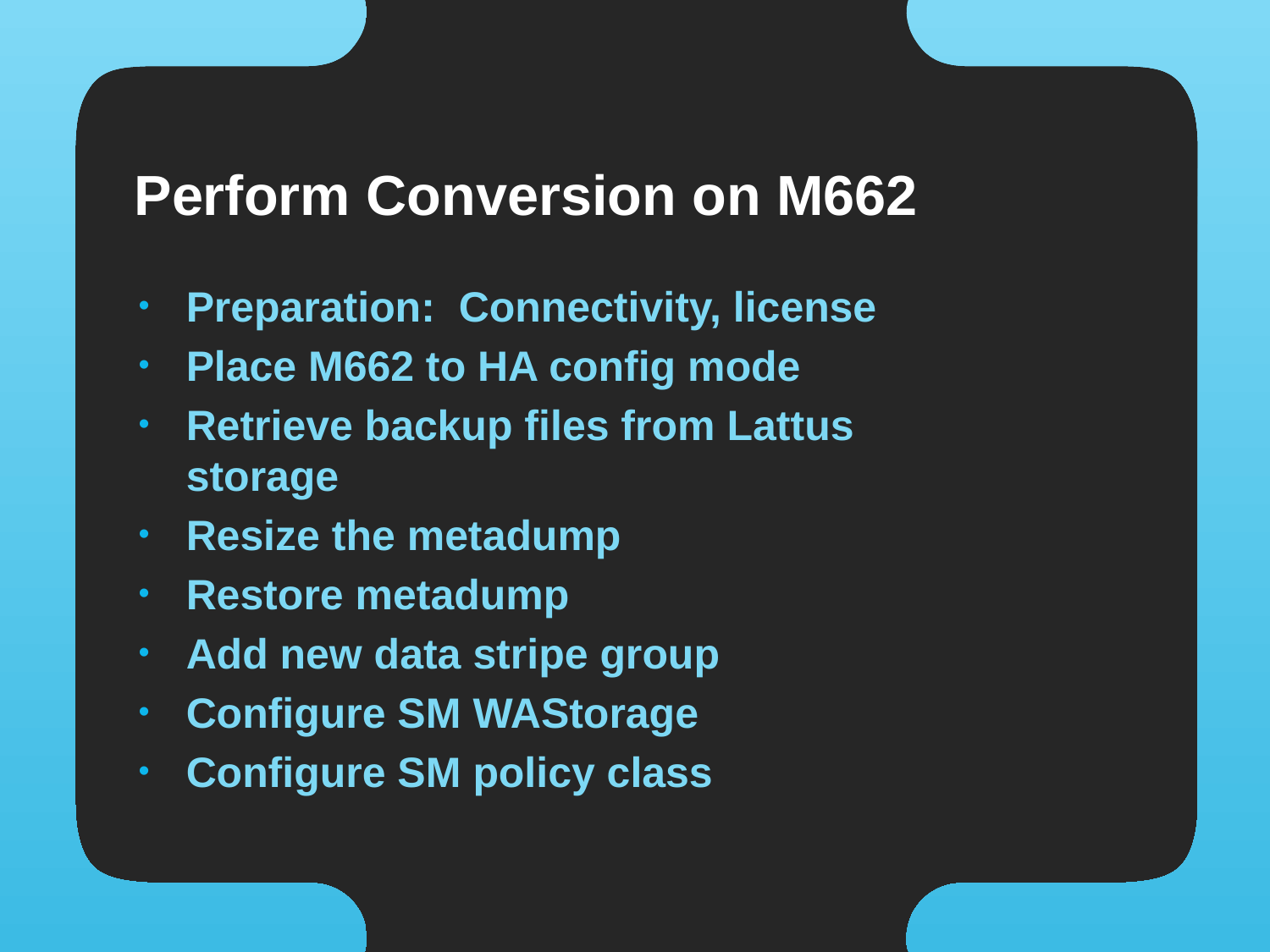

# Perform Conversion on M662
Preparation:  Connectivity, license
Place M662 to HA config mode
Retrieve backup files from Lattus storage
Resize the metadump
Restore metadump
Add new data stripe group
Configure SM WAStorage
Configure SM policy class